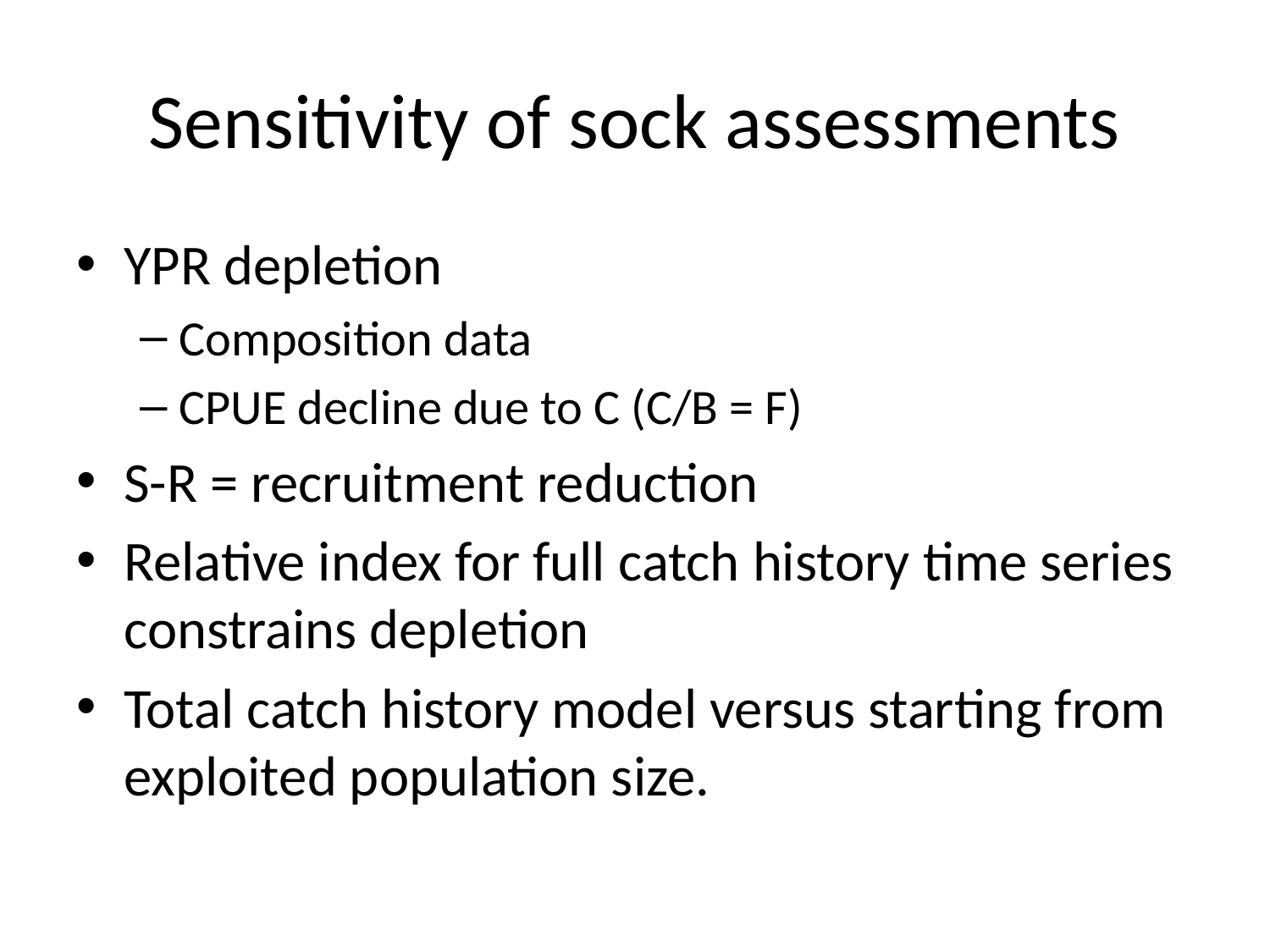

# Sensitivity of sock assessments
YPR depletion
Composition data
CPUE decline due to C (C/B = F)
S-R = recruitment reduction
Relative index for full catch history time series constrains depletion
Total catch history model versus starting from exploited population size.